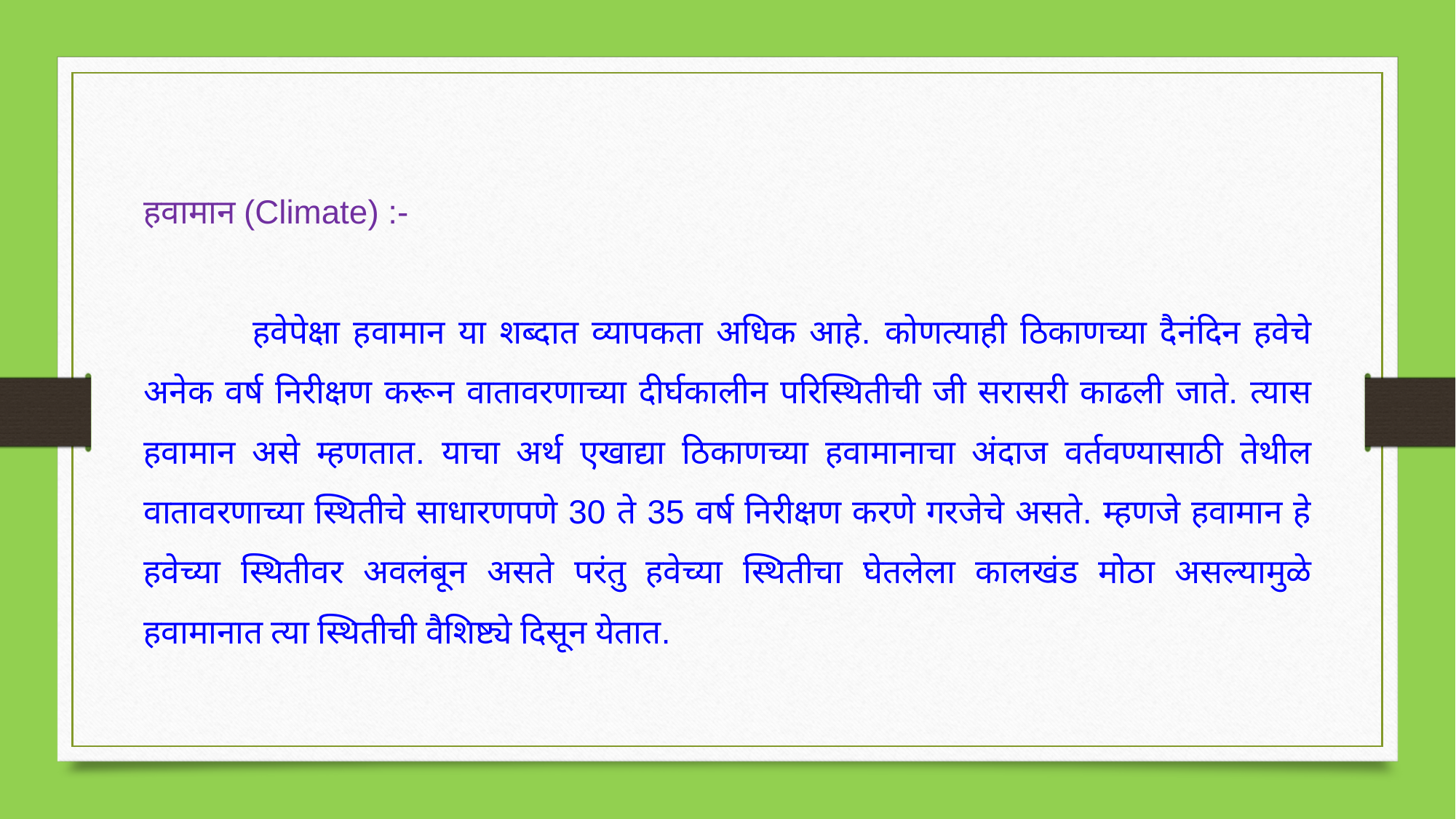

हवामान (Climate) :-

	हवेपेक्षा हवामान या शब्दात व्यापकता अधिक आहे. कोणत्याही ठिकाणच्या दैनंदिन हवेचे अनेक वर्ष निरीक्षण करून वातावरणाच्या दीर्घकालीन परिस्थितीची जी सरासरी काढली जाते. त्यास हवामान असे म्हणतात. याचा अर्थ एखाद्या ठिकाणच्या हवामानाचा अंदाज वर्तवण्यासाठी तेथील वातावरणाच्या स्थितीचे साधारणपणे 30 ते 35 वर्ष निरीक्षण करणे गरजेचे असते. म्हणजे हवामान हे हवेच्या स्थितीवर अवलंबून असते परंतु हवेच्या स्थितीचा घेतलेला कालखंड मोठा असल्यामुळे हवामानात त्या स्थितीची वैशिष्ट्ये दिसून येतात.